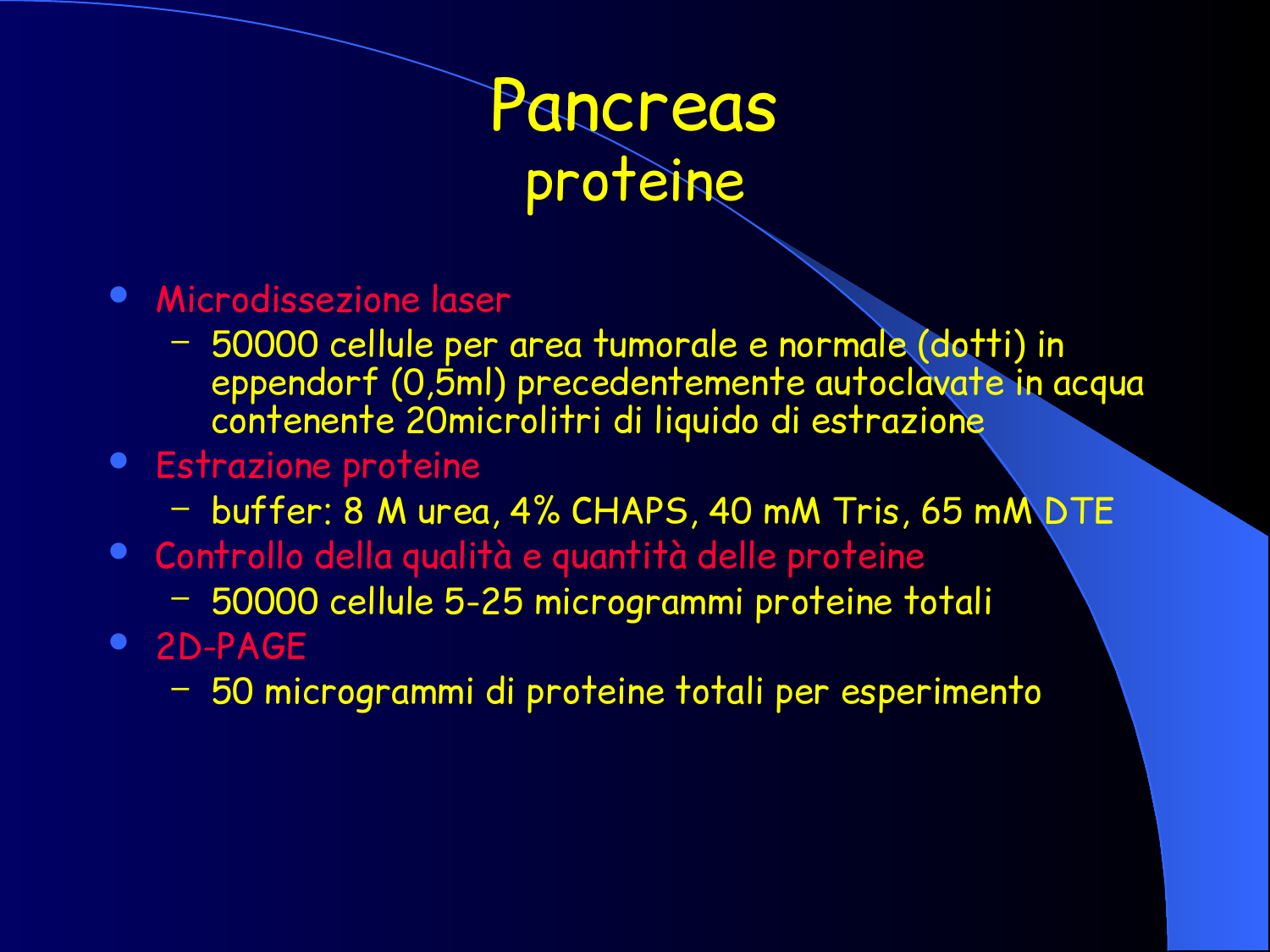

# Pancreas proteine
Microdissezione laser
50000 cellule per area tumorale e normale (dotti) in eppendorf (0,5ml) precedentemente autoclavate in acqua contenente 20microlitri di liquido di estrazione
Estrazione proteine
buffer: 8 M urea, 4% CHAPS, 40 mM Tris, 65 mM DTE
Controllo della qualità e quantità delle proteine
50000 cellule 5-25 microgrammi proteine totali
2D-PAGE
50 microgrammi di proteine totali per esperimento